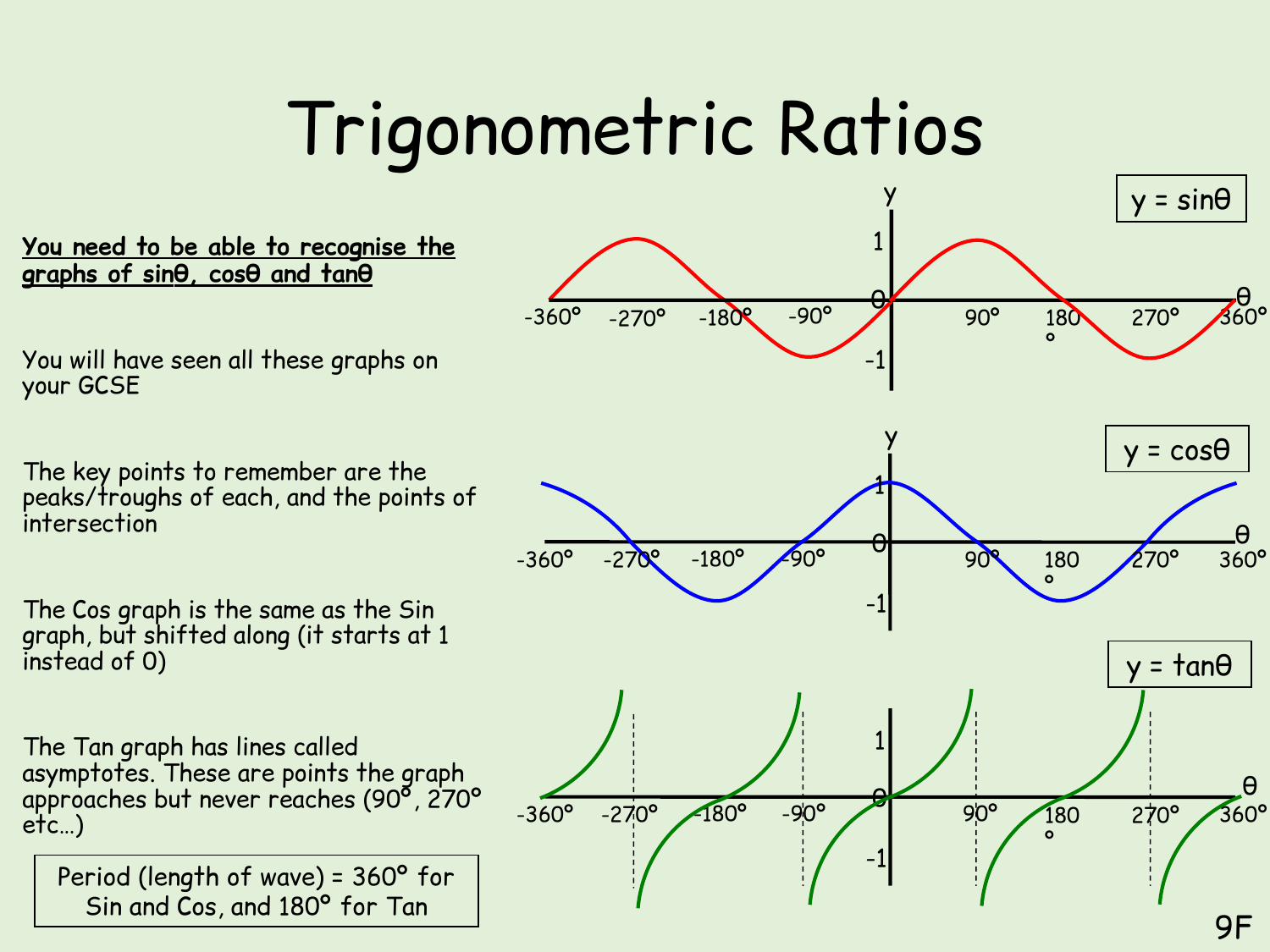

# Trigonometric Ratios
y
y = sinθ

-90º
-360º
-180º
-270º

1
	You need to be able to recognise the graphs of sinθ, cosθ and tanθ

	You will have seen all these graphs on your GCSE

	The key points to remember are the peaks/troughs of each, and the points of intersection

	The Cos graph is the same as the Sin graph, but shifted along (it starts at 1 instead of 0)

	The Tan graph has lines called asymptotes. These are points the graph approaches but never reaches (90º, 270º etc…)

θ
0
360º
90º
180º
270º

-1

y
y = cosθ

1

θ

0
-180º
-90º
-360º
-270º
360º
90º
180º
270º

-1

y = tanθ

1

θ

0

-180º
-90º
90º
-360º
-270º
360º
180º
270º

-1

Period (length of wave) = 360º for Sin and Cos, and 180º for Tan

9F